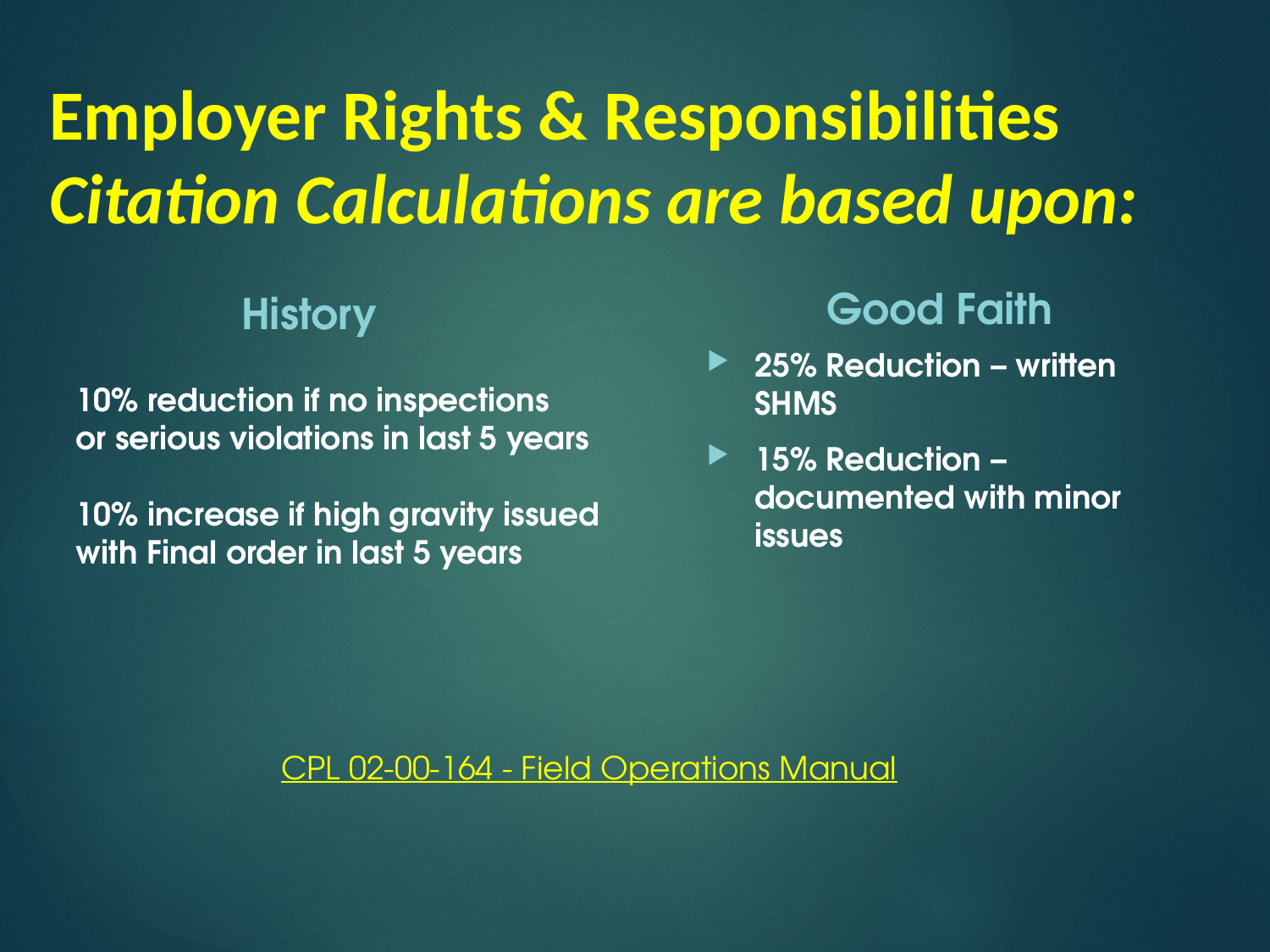

# Employer Rights & Responsibilities Citation Calculations are based upon:
Good Faith
History
25% Reduction – written SHMS
15% Reduction – documented with minor issues
10% reduction if no inspections
or serious violations in last 5 years

10% increase if high gravity issued
with Final order in last 5 years
CPL 02-00-164 - Field Operations Manual